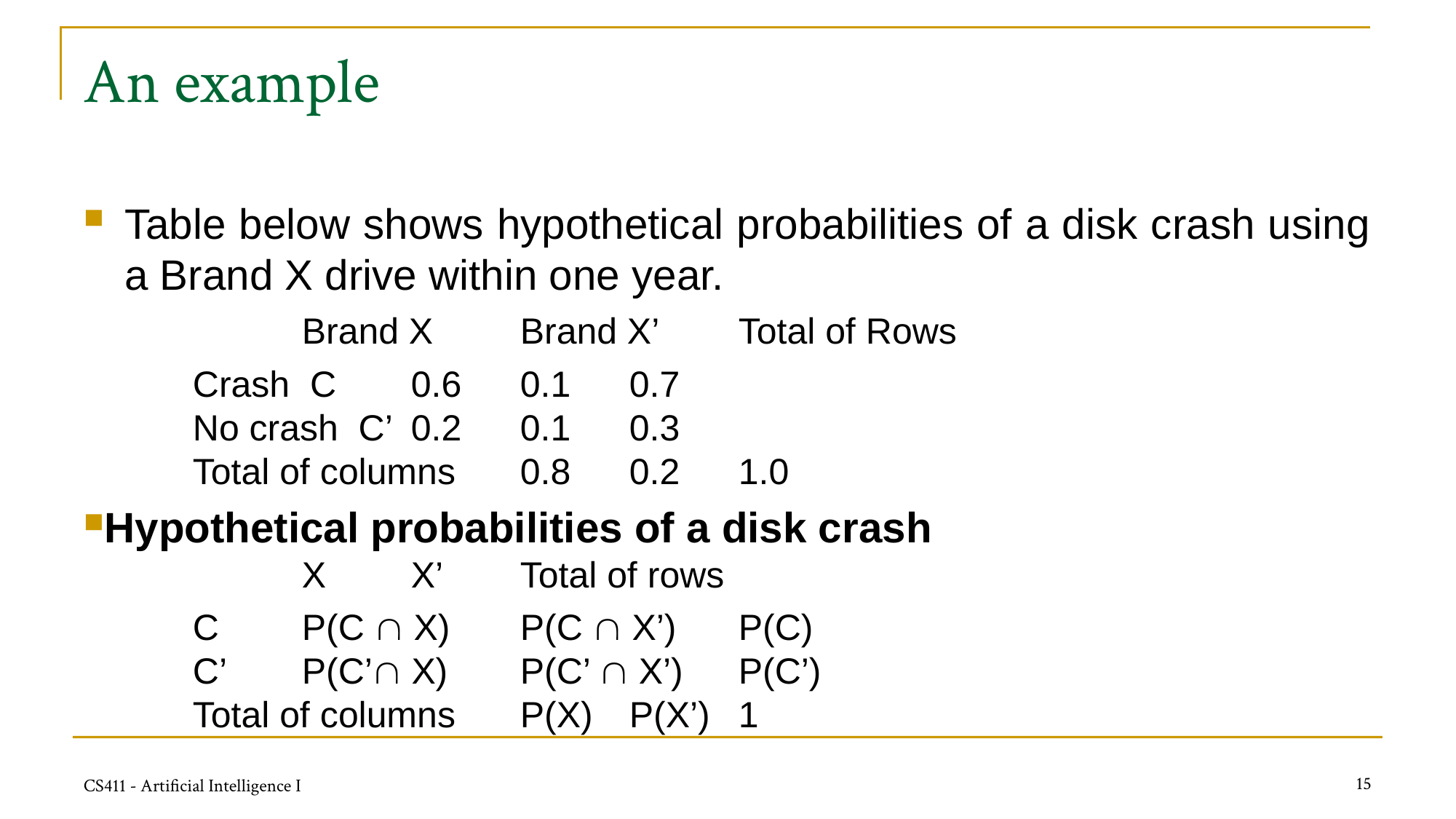

# An example
Table below shows hypothetical probabilities of a disk crash using a Brand X drive within one year.
		Brand X	Brand X’	Total of Rows
	Crash  C	0.6	0.1	0.7
	No crash  C’	0.2	0.1	0.3
	Total of columns	0.8	0.2	1.0
Hypothetical probabilities of a disk crash
		X	X’	Total of rows
	C	P(C ∩ X)	P(C ∩ X’)	P(C)
	C’	P(C’∩ X)	P(C’ ∩ X’)	P(C’)
	Total of columns	P(X)	P(X’)	1

15
CS411 - Artificial Intelligence I